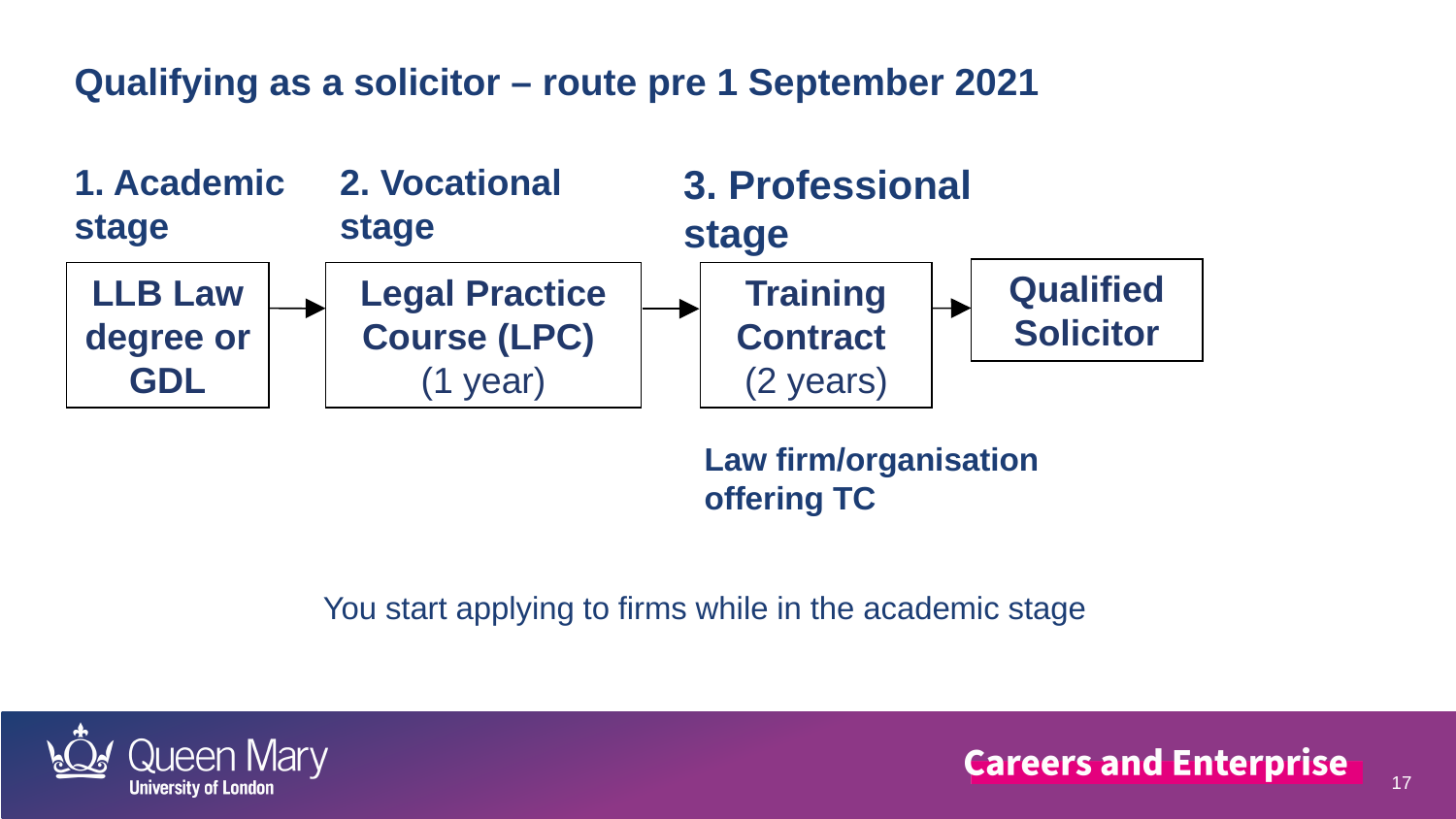

Qualifying as a solicitor – route pre 1 September 2021
3. Professional stage
2. Vocational stage
1. Academic stage
Qualified Solicitor
LLB Law degree or GDL
Legal Practice Course (LPC)
(1 year)
Training Contract
(2 years)

Law firm/organisation offering TC
You start applying to firms while in the academic stage